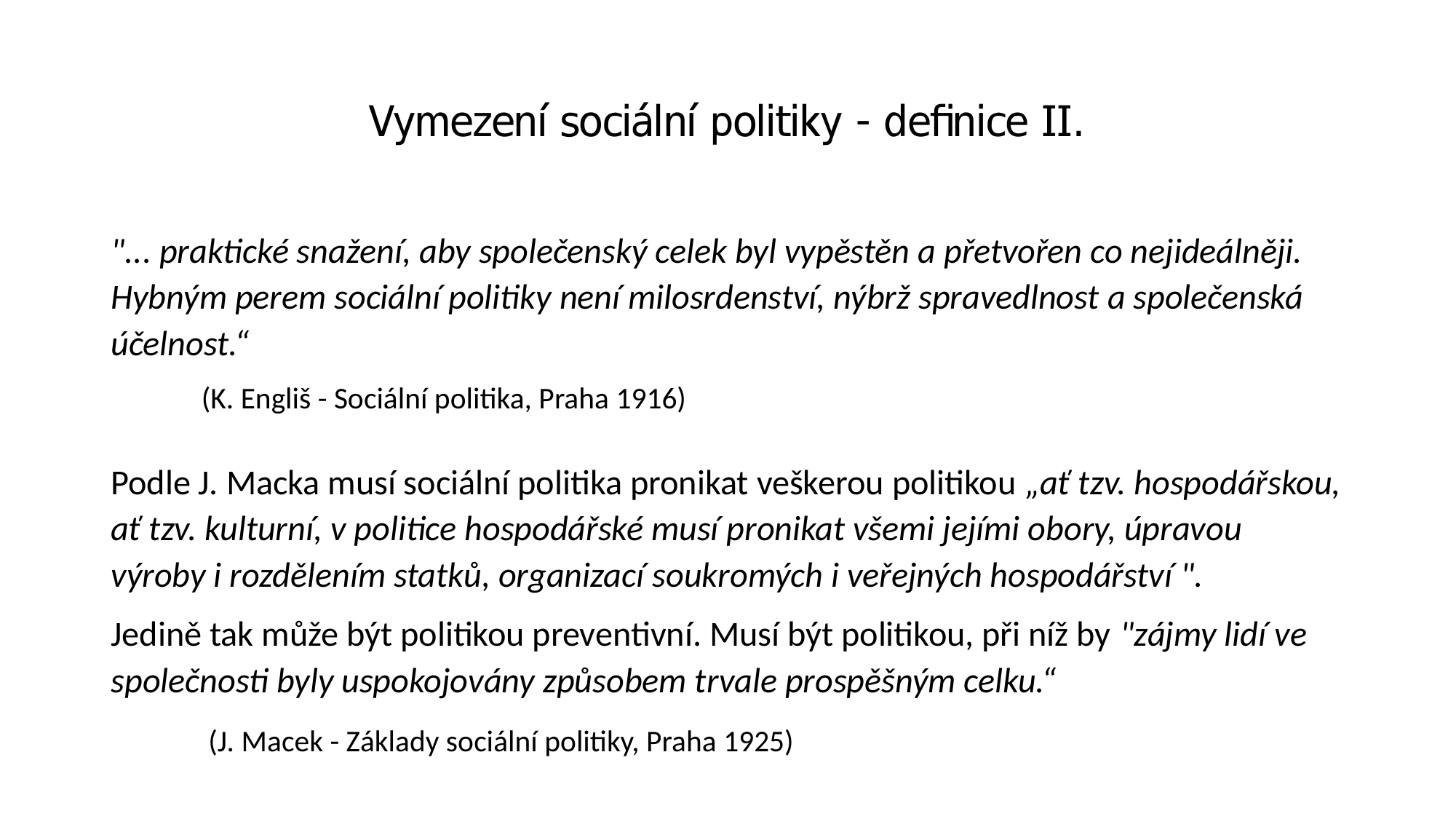

# Vymezení sociální politiky - definice II.
"... praktické snažení, aby společenský celek byl vypěstěn a přetvořen co nejideálněji. Hybným perem sociální politiky není milosrdenství, nýbrž spravedlnost a společenská účelnost.“
					(K. Engliš - Sociální politika, Praha 1916)

Podle J. Macka musí sociální politika pronikat veškerou politikou „ať tzv. hospodářskou, ať tzv. kulturní, v politice hospodářské musí pronikat všemi jejími obory, úpravou výroby i rozdělením statků, organizací soukromých i veřejných hospodářství ".
Jedině tak může být politikou preventivní. Musí být politikou, při níž by "zájmy lidí ve společnosti byly uspokojovány způsobem trvale prospěšným celku.“
					 (J. Macek - Základy sociální politiky, Praha 1925)